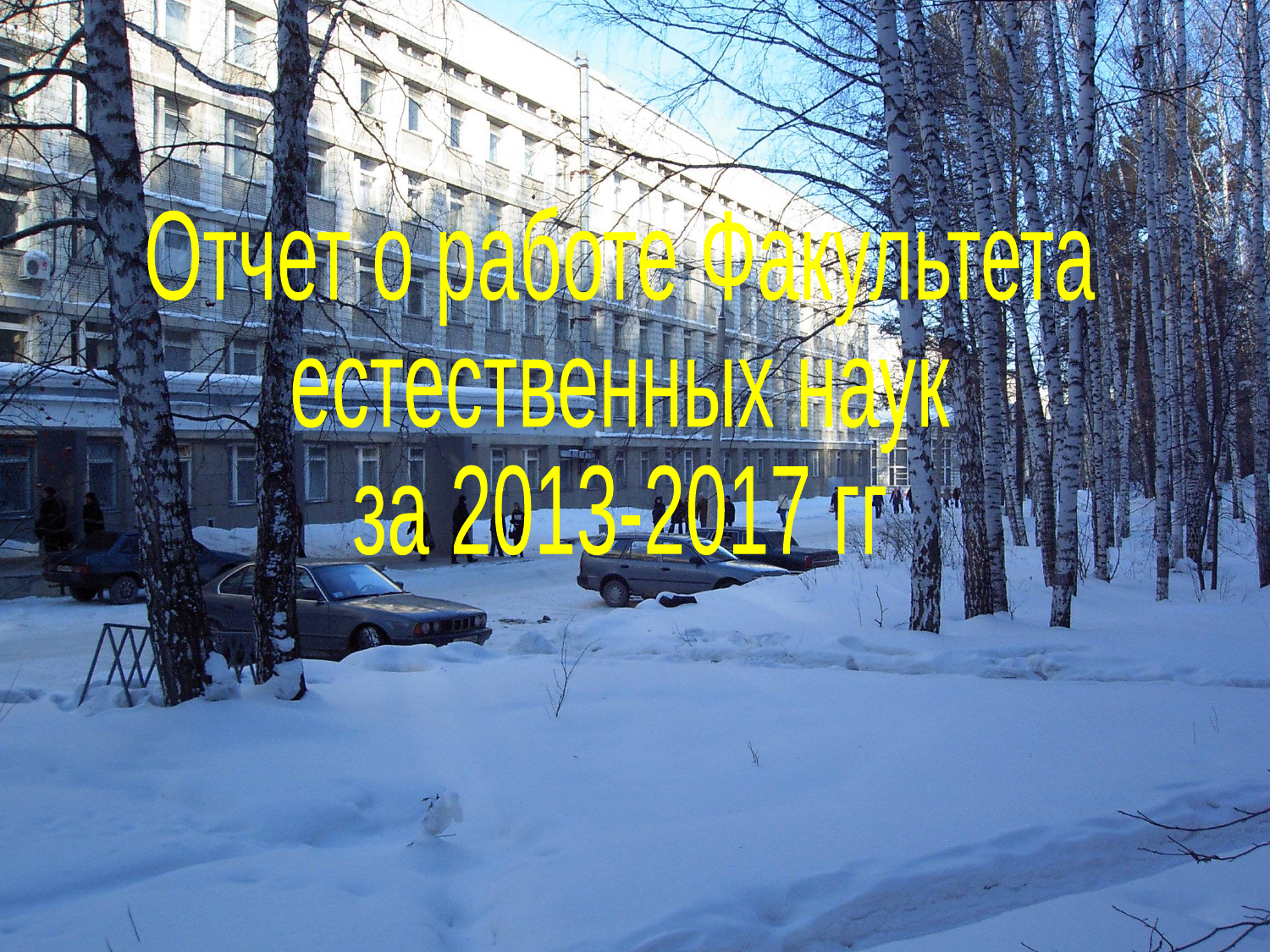

Отчет о работе Факультета
естественных наук
за 2013-2017 гг